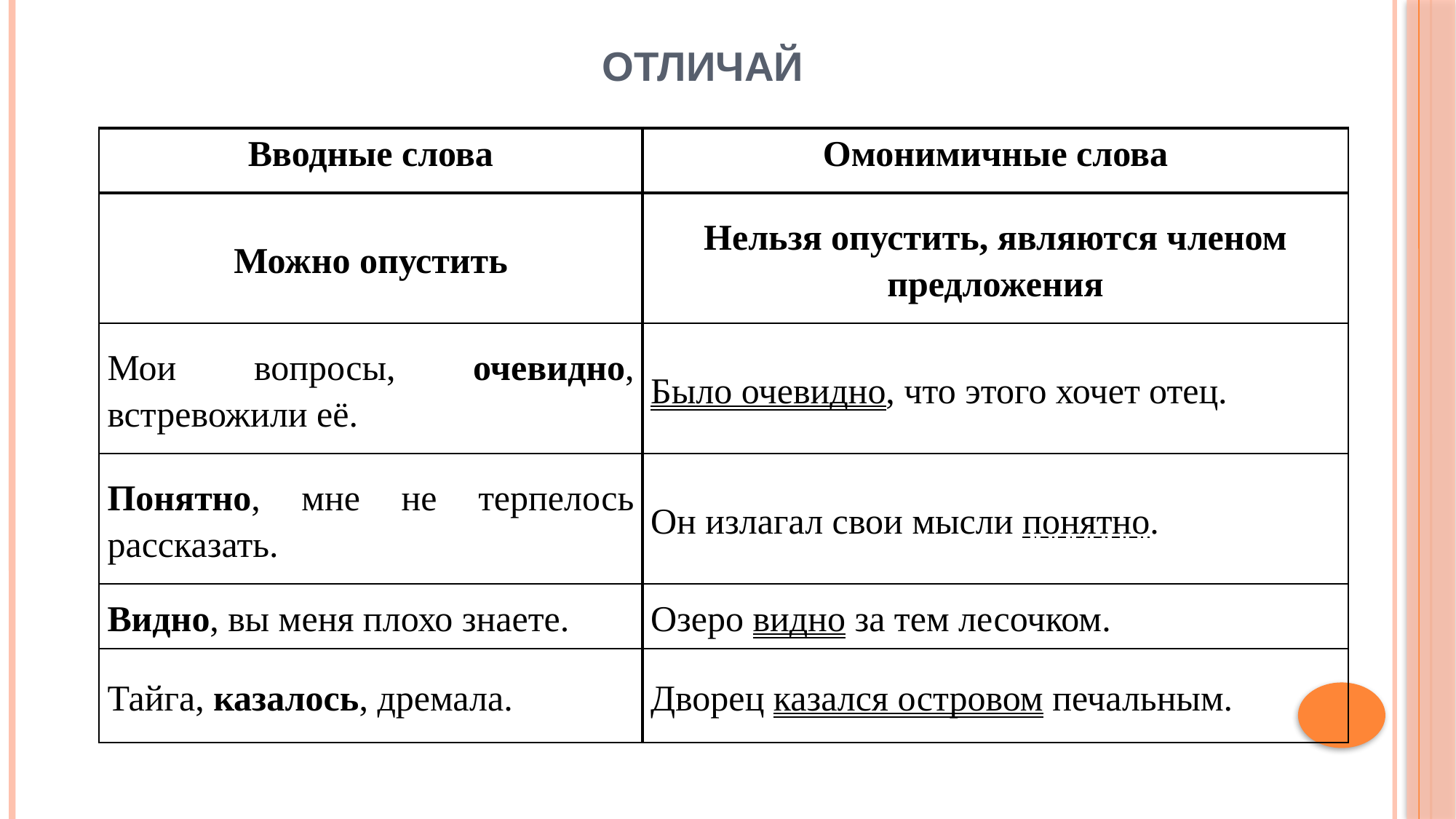

# Отличай
| Вводные слова | Омонимичные слова |
| --- | --- |
| Можно опустить | Нельзя опустить, являются членом предложения |
| Мои вопросы, очевидно, встревожили её. | Было очевидно, что этого хочет отец. |
| Понятно, мне не терпелось рассказать. | Он излагал свои мысли понятно. |
| Видно, вы меня плохо знаете. | Озеро видно за тем лесочком. |
| Тайга, казалось, дремала. | Дворец казался островом печальным. |